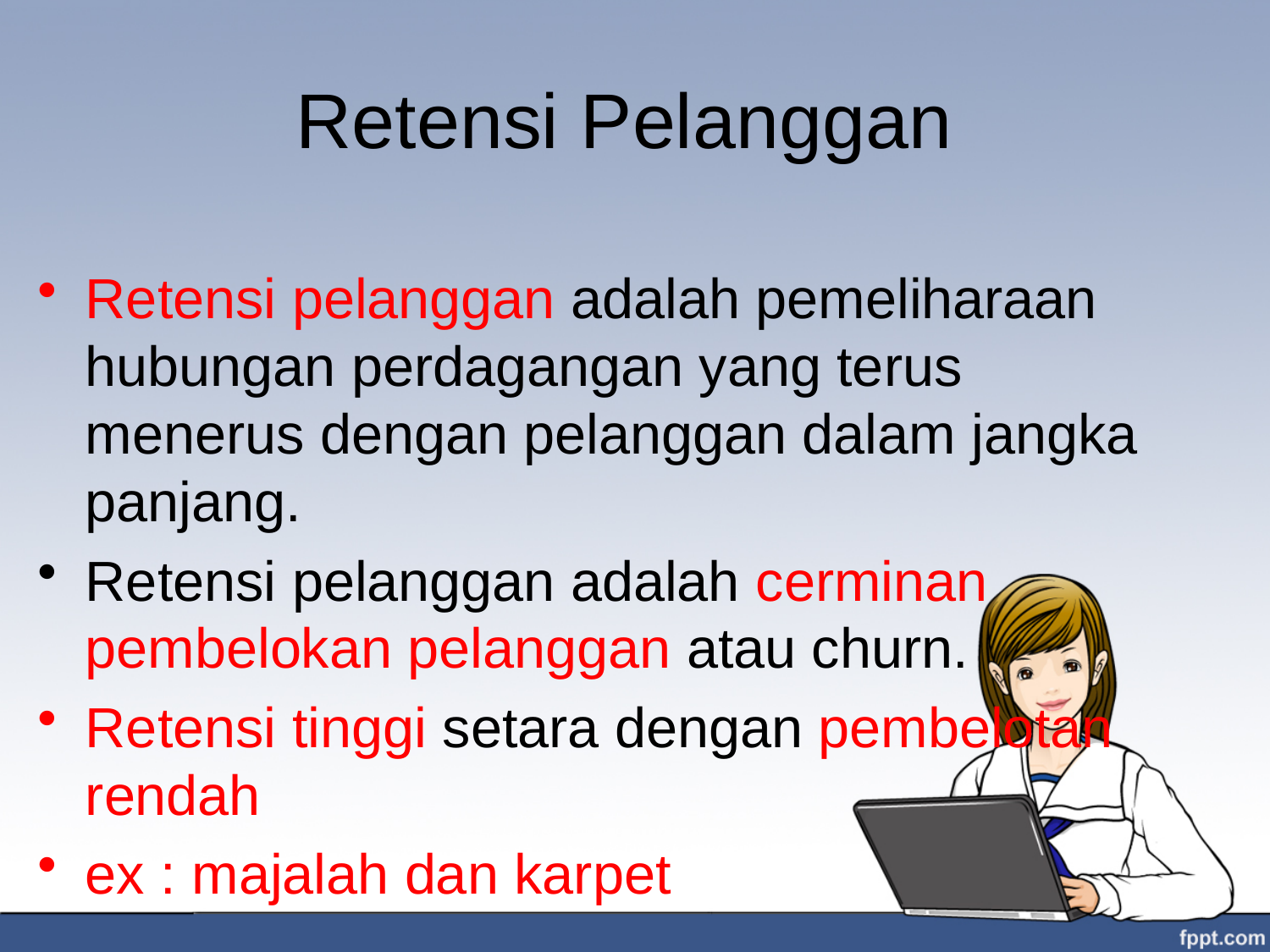

# Retensi Pelanggan
Retensi pelanggan adalah pemeliharaan hubungan perdagangan yang terus menerus dengan pelanggan dalam jangka panjang.
Retensi pelanggan adalah cerminan pembelokan pelanggan atau churn.
Retensi tinggi setara dengan pembelotan rendah
ex : majalah dan karpet